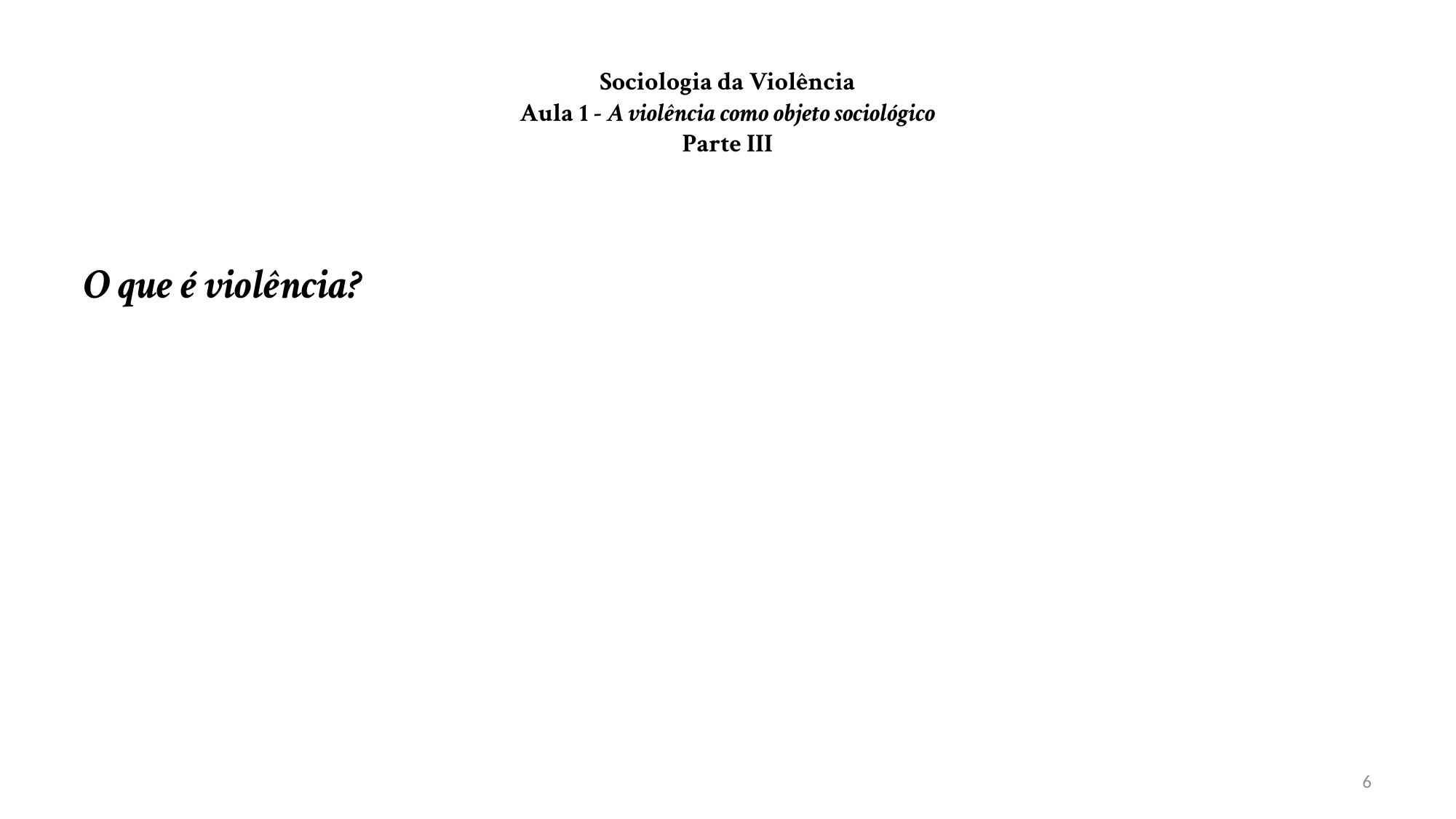

# Sociologia da Violência Aula 1 - A violência como objeto sociológico Parte III

O que é violência?

6